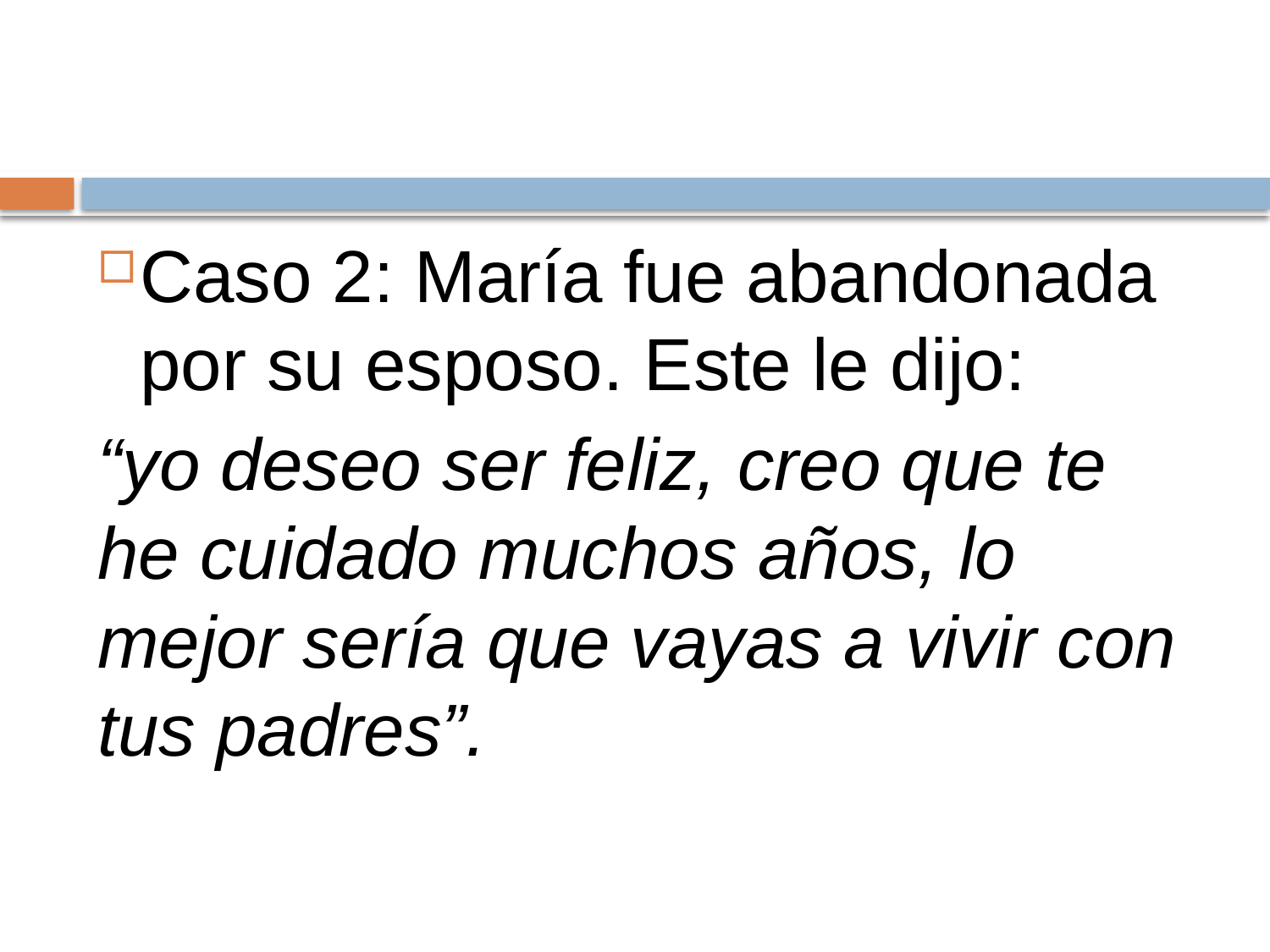

#
Caso 2: María fue abandonada por su esposo. Este le dijo:
“yo deseo ser feliz, creo que te he cuidado muchos años, lo mejor sería que vayas a vivir con tus padres”.